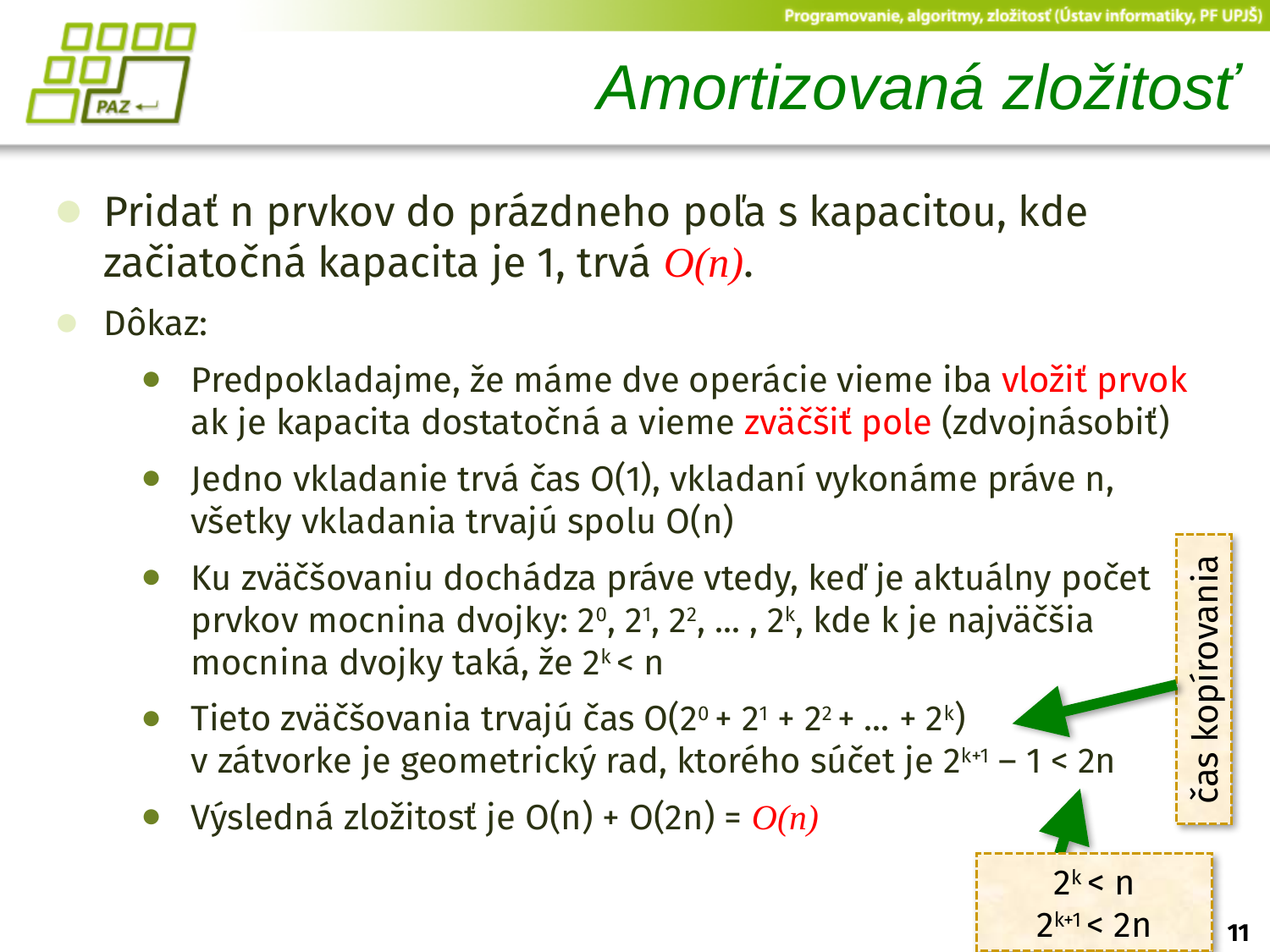

# Amortizovaná zložitosť
Pridať n prvkov do prázdneho poľa s kapacitou, kde začiatočná kapacita je 1, trvá O(n).
Dôkaz:
Predpokladajme, že máme dve operácie vieme iba vložiť prvok ak je kapacita dostatočná a vieme zväčšiť pole (zdvojnásobiť)
Jedno vkladanie trvá čas O(1), vkladaní vykonáme práve n, všetky vkladania trvajú spolu O(n)
Ku zväčšovaniu dochádza práve vtedy, keď je aktuálny počet prvkov mocnina dvojky: 20, 21, 22, ... , 2k, kde k je najväčšia mocnina dvojky taká, že 2k < n
Tieto zväčšovania trvajú čas O(20 + 21 + 22 + ... + 2k)
v zátvorke je geometrický rad, ktorého súčet je 2k+1 – 1 < 2n
Výsledná zložitosť je O(n) + O(2n) = O(n)
čas kopírovania

2k < n
2k+1 < 2n